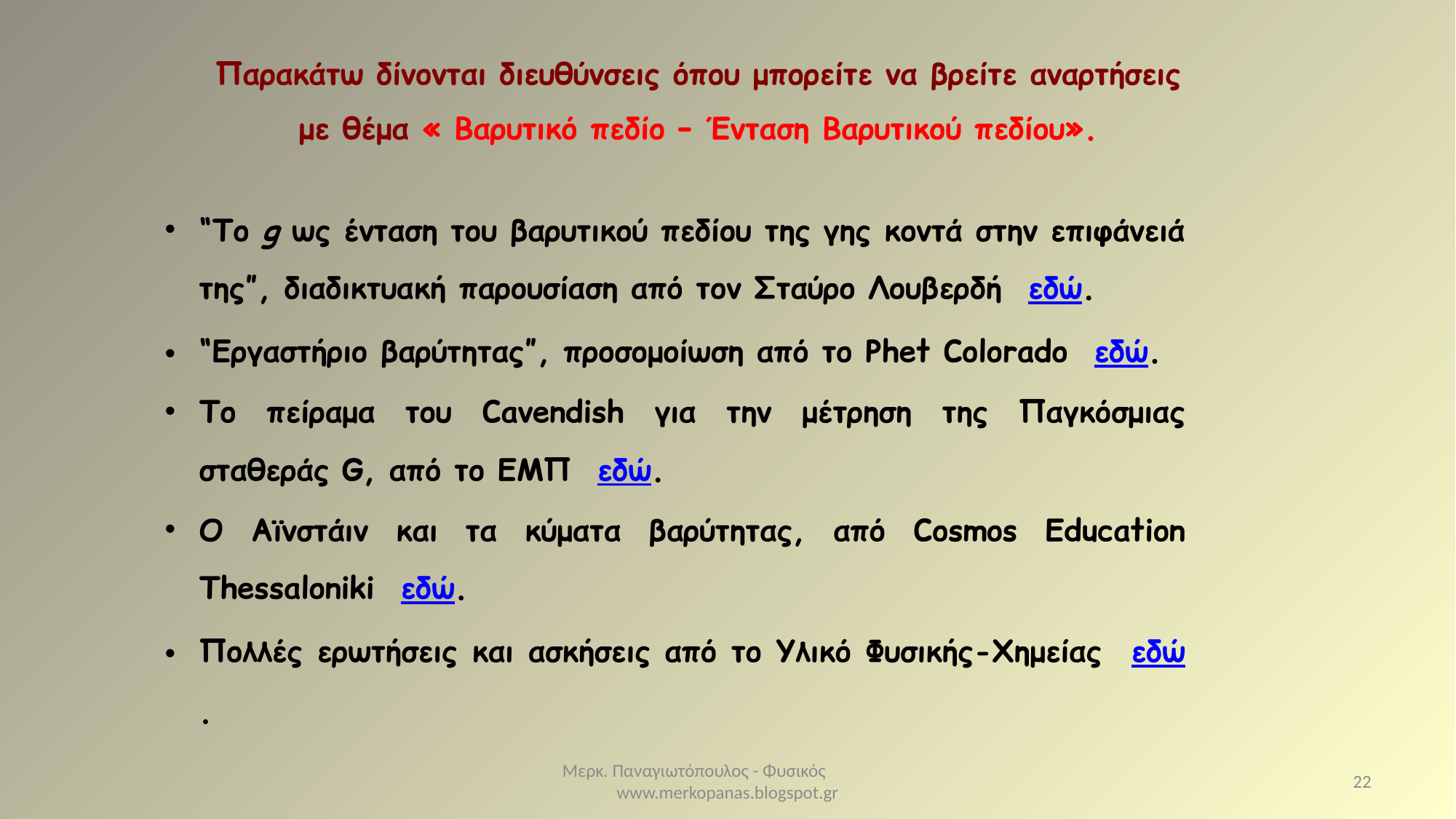

Παρακάτω δίνονται διευθύνσεις όπου μπορείτε να βρείτε αναρτήσεις με θέμα « Βαρυτικό πεδίο – Ένταση Βαρυτικού πεδίου».
“Το g ως ένταση του βαρυτικού πεδίου της γης κοντά στην επιφάνειά της”, διαδικτυακή παρουσίαση από τον Σταύρο Λουβερδή  εδώ.
“Εργαστήριο βαρύτητας”, προσομοίωση από το Phet Colorado  εδώ.
Το πείραμα του Cavendish για την μέτρηση της Παγκόσμιας σταθεράς G, από το ΕΜΠ  εδώ.
Ο Αϊνστάιν και τα κύματα βαρύτητας, από Cosmos Education Thessaloniki  εδώ.
Πολλές ερωτήσεις και ασκήσεις από το Υλικό Φυσικής-Χημείας  εδώ.
Μερκ. Παναγιωτόπουλος - Φυσικός                 www.merkopanas.blogspot.gr
22